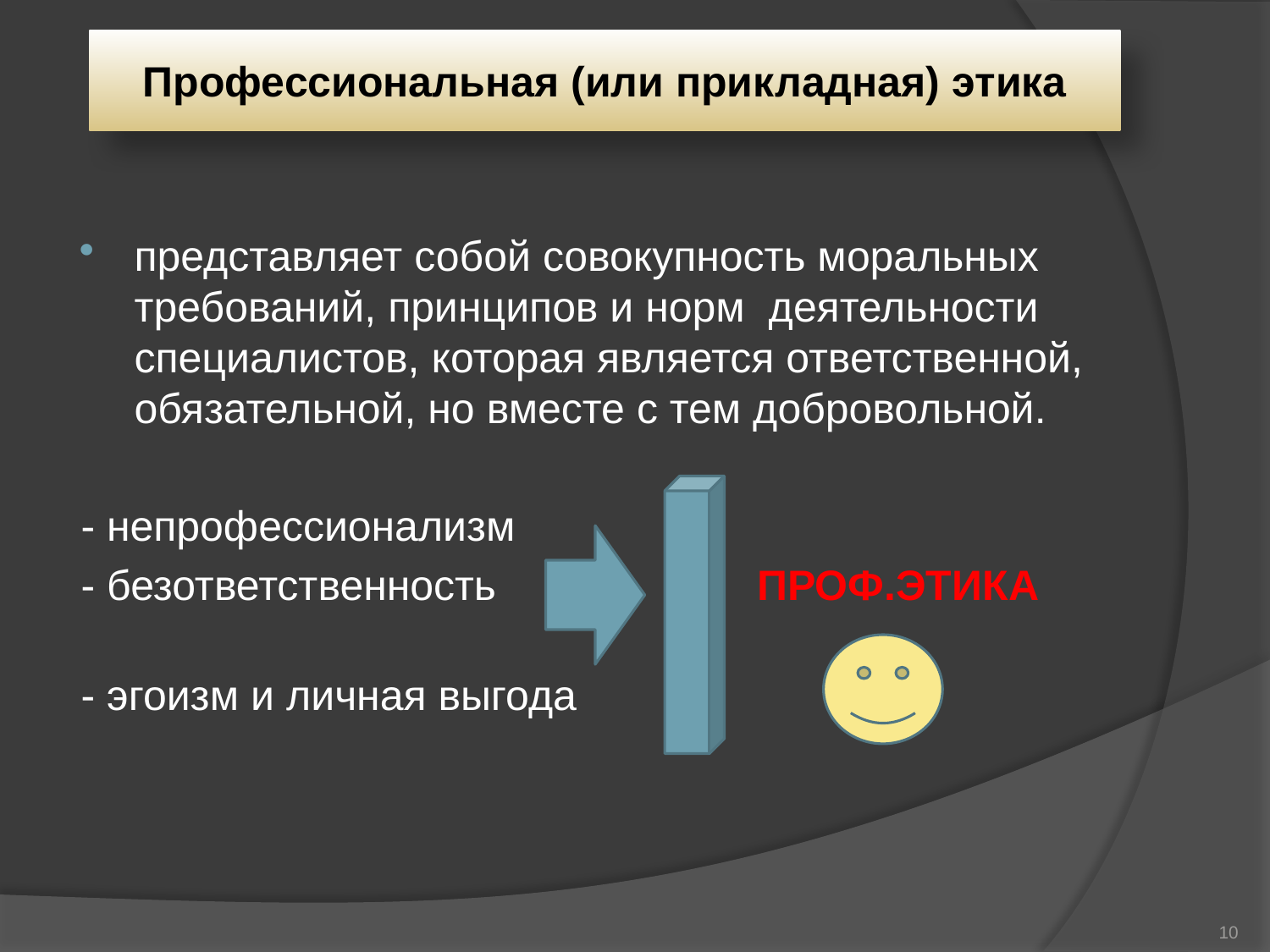

# Профессиональная (или прикладная) этика
представляет собой совокупность моральных требований, принципов и норм  деятельности специалистов, которая является ответственной, обязательной, но вместе с тем добровольной.

- непрофессионализм
- безответственность                      ПРОФ.ЭТИКА
- эгоизм и личная выгода

10